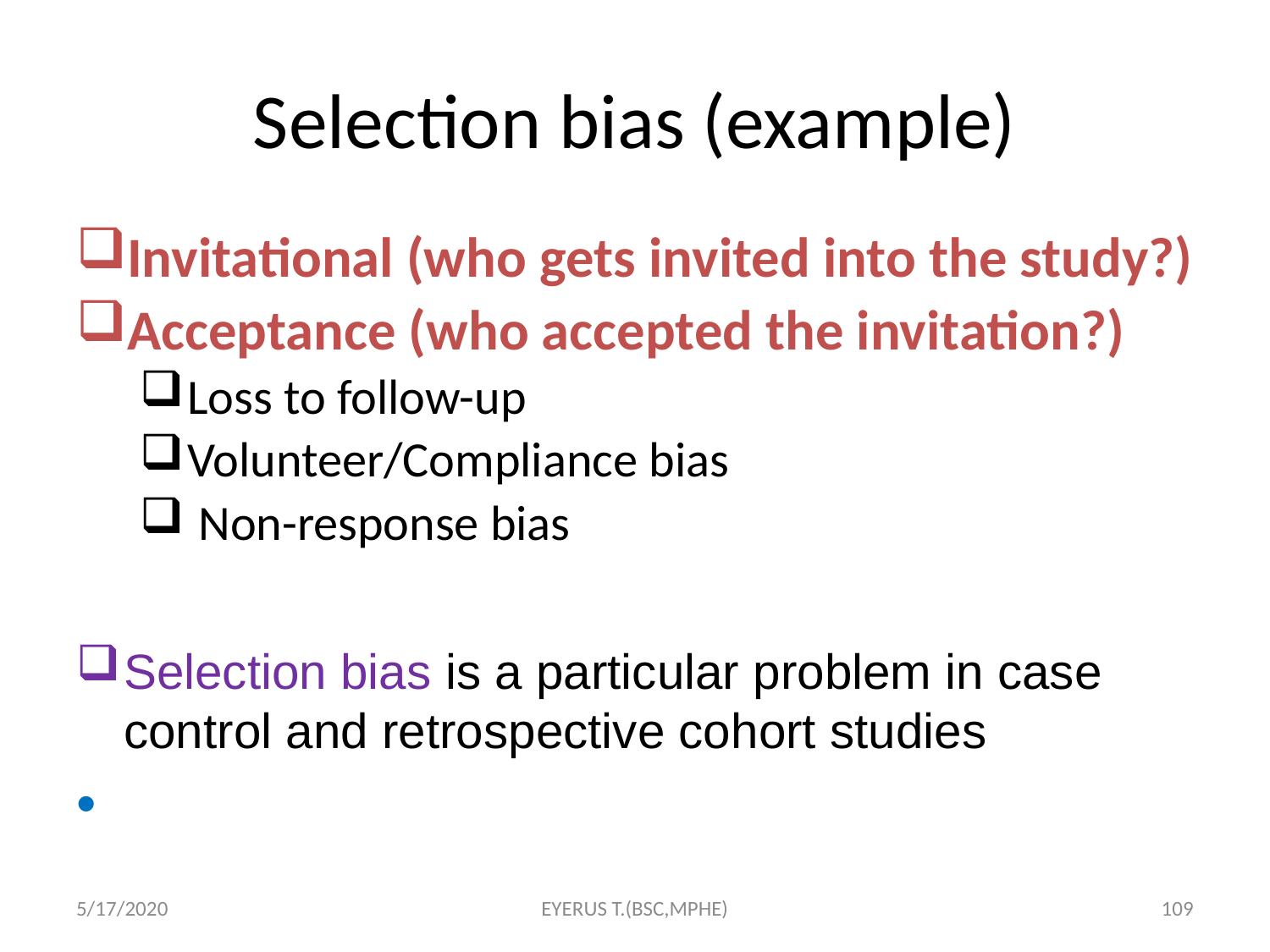

# Selection bias (example)
Invitational (who gets invited into the study?)
Acceptance (who accepted the invitation?)
Loss to follow-up
Volunteer/Compliance bias
 Non-response bias

Selection bias is a particular problem in case control and retrospective cohort studies

5/17/2020
EYERUS T.(BSC,MPHE)
109